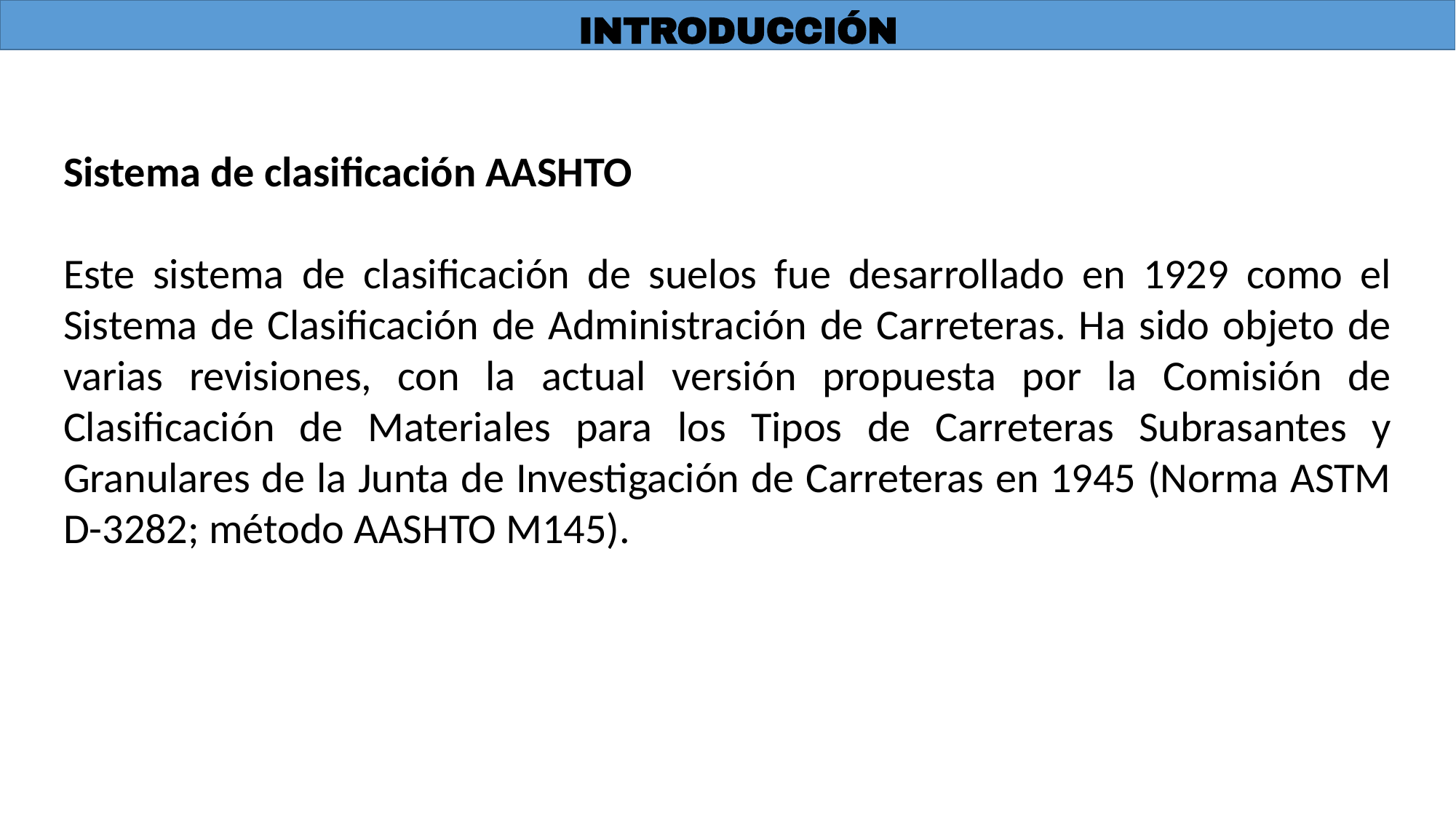

INTRODUCCIÓN
Sistema de clasificación AASHTO

Este sistema de clasificación de suelos fue desarrollado en 1929 como el Sistema de Clasificación de Administración de Carreteras. Ha sido objeto de varias revisiones, con la actual versión propuesta por la Comisión de Clasificación de Materiales para los Tipos de Carreteras Subrasantes y Granulares de la Junta de Investigación de Carreteras en 1945 (Norma ASTM D-3282; método AASHTO M145).